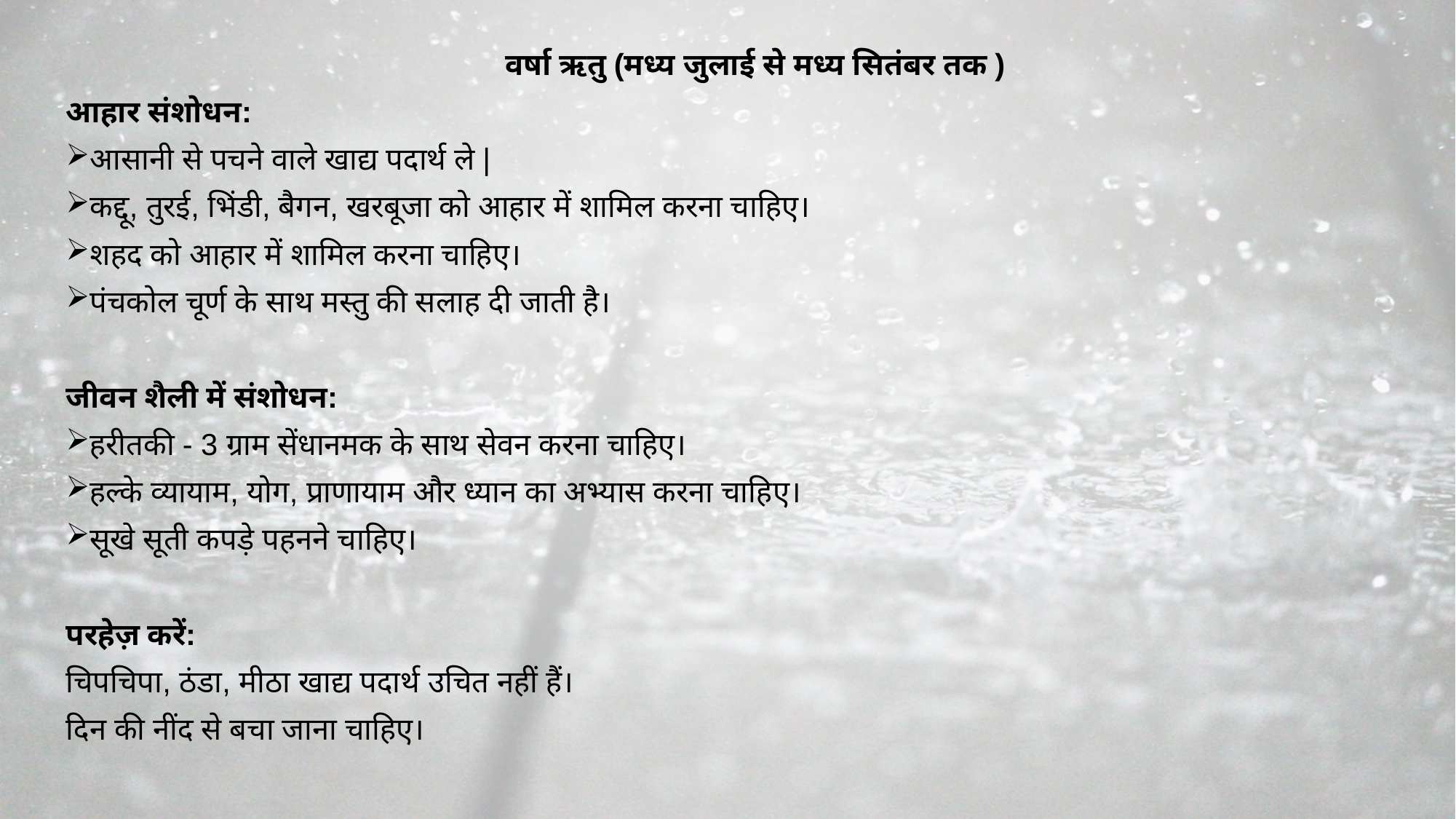

वर्षा ऋतु (मध्य जुलाई से मध्य सितंबर तक )
आहार संशोधन:
आसानी से पचने वाले खाद्य पदार्थ ले |
कद्दू, तुरई, भिंडी, बैगन, खरबूजा को आहार में शामिल करना चाहिए।
शहद को आहार में शामिल करना चाहिए।
पंचकोल चूर्ण के साथ मस्तु की सलाह दी जाती है।

जीवन शैली में संशोधन:
हरीतकी - 3 ग्राम सेंधानमक के साथ सेवन करना चाहिए।
हल्के व्यायाम, योग, प्राणायाम और ध्यान का अभ्यास करना चाहिए।
सूखे सूती कपड़े पहनने चाहिए।

परहेज़ करें:
चिपचिपा, ठंडा, मीठा खाद्य पदार्थ उचित नहीं हैं।
दिन की नींद से बचा जाना चाहिए।